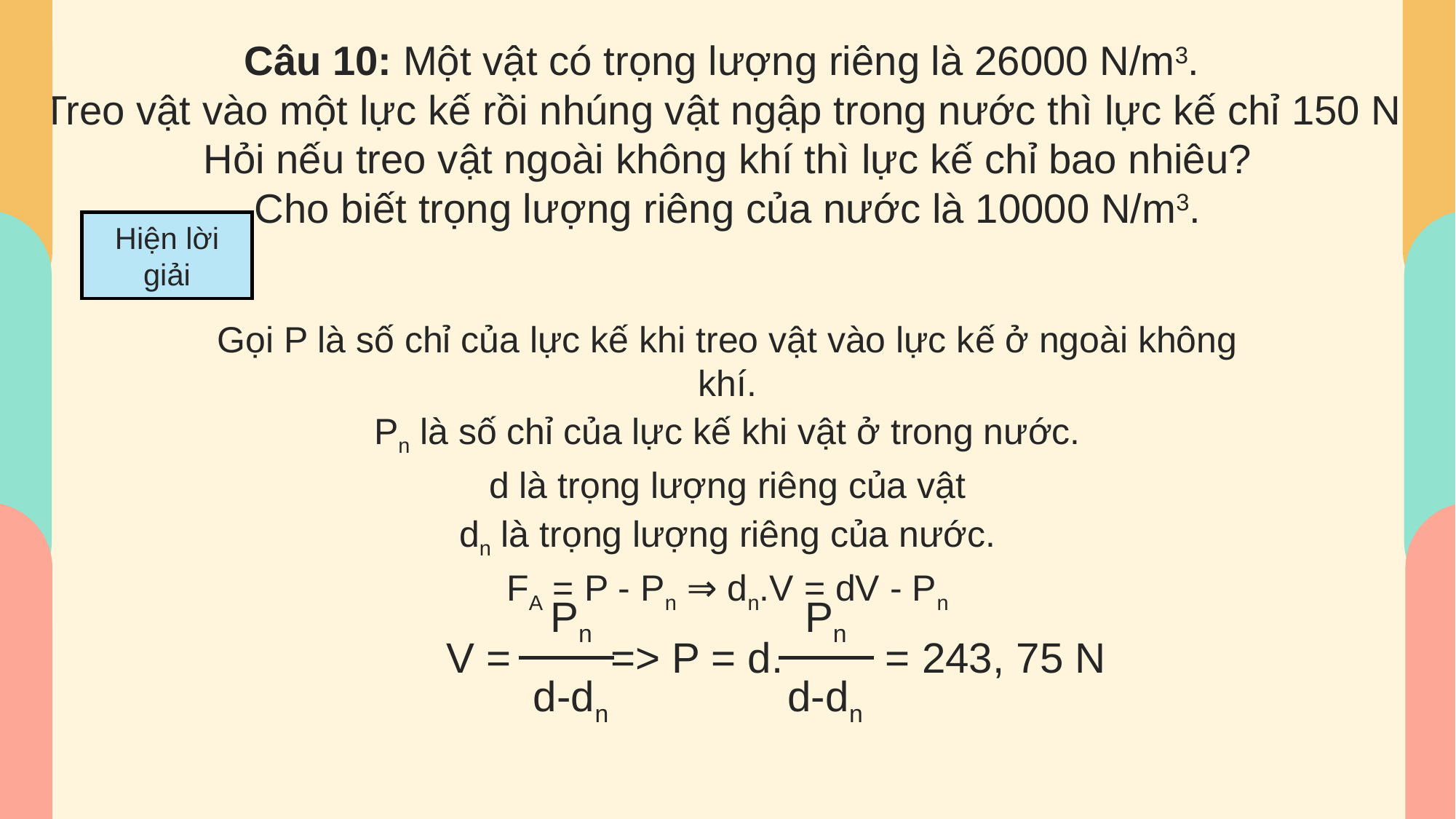

Câu 10: Một vật có trọng lượng riêng là 26000 N/m3.
Treo vật vào một lực kế rồi nhúng vật ngập trong nước thì lực kế chỉ 150 N.
 Hỏi nếu treo vật ngoài không khí thì lực kế chỉ bao nhiêu?
Cho biết trọng lượng riêng của nước là 10000 N/m3.

Hiện lời giải
TRẮC NGHIỆM
ÔN TẬP
Gọi P là số chỉ của lực kế khi treo vật vào lực kế ở ngoài không khí.
Pn là số chỉ của lực kế khi vật ở trong nước.
d là trọng lượng riêng của vật
dn là trọng lượng riêng của nước.
FA = P - Pn ⇒ dn.V = dV - Pn
Pn
Pn
V =
=> P = d.
= 243, 75 N
d-dn
d-dn